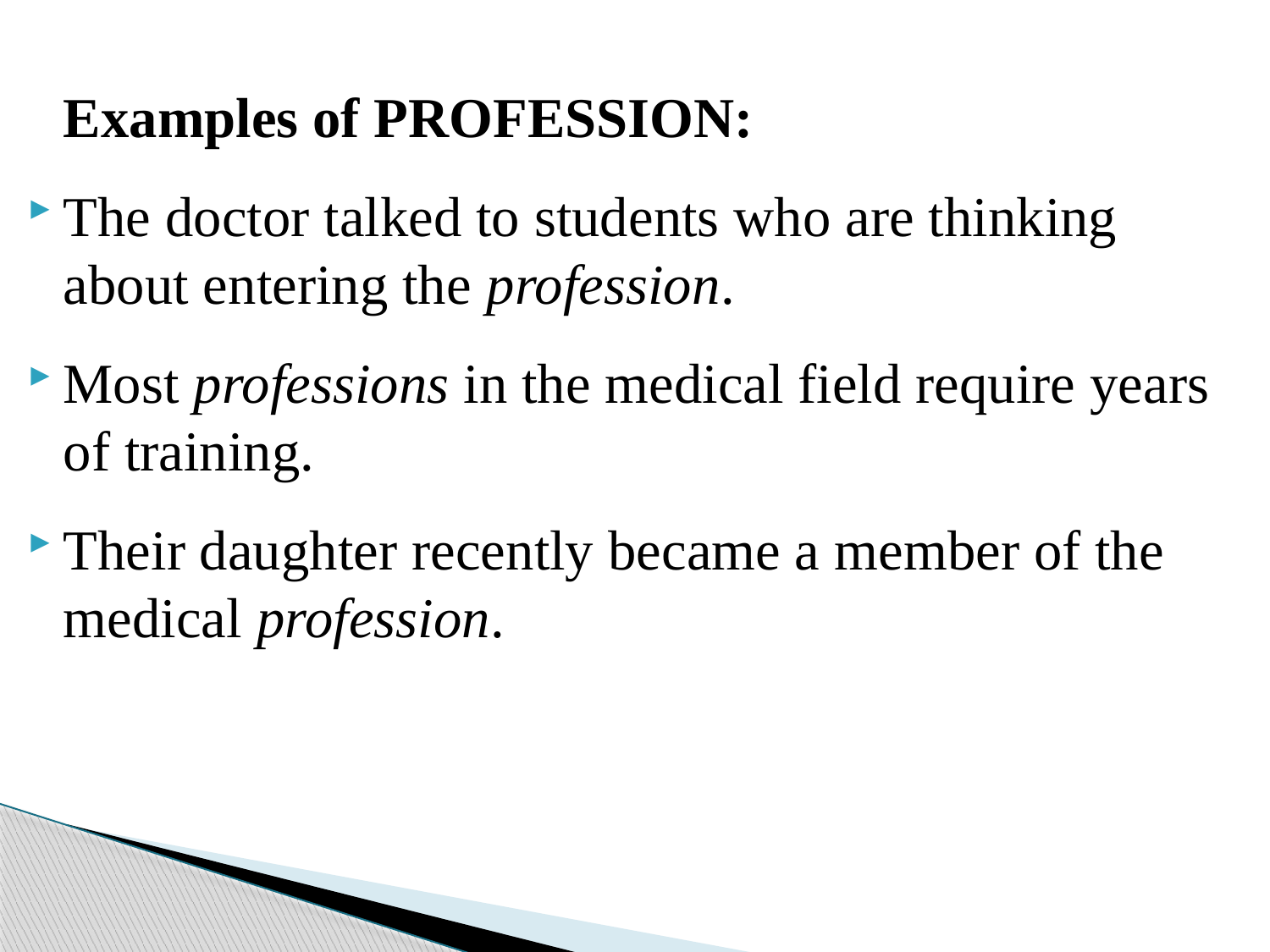

Examples of PROFESSION:

The doctor talked to students who are thinking about entering the profession.

Most professions in the medical field require years of training.

Their daughter recently became a member of the medical profession.